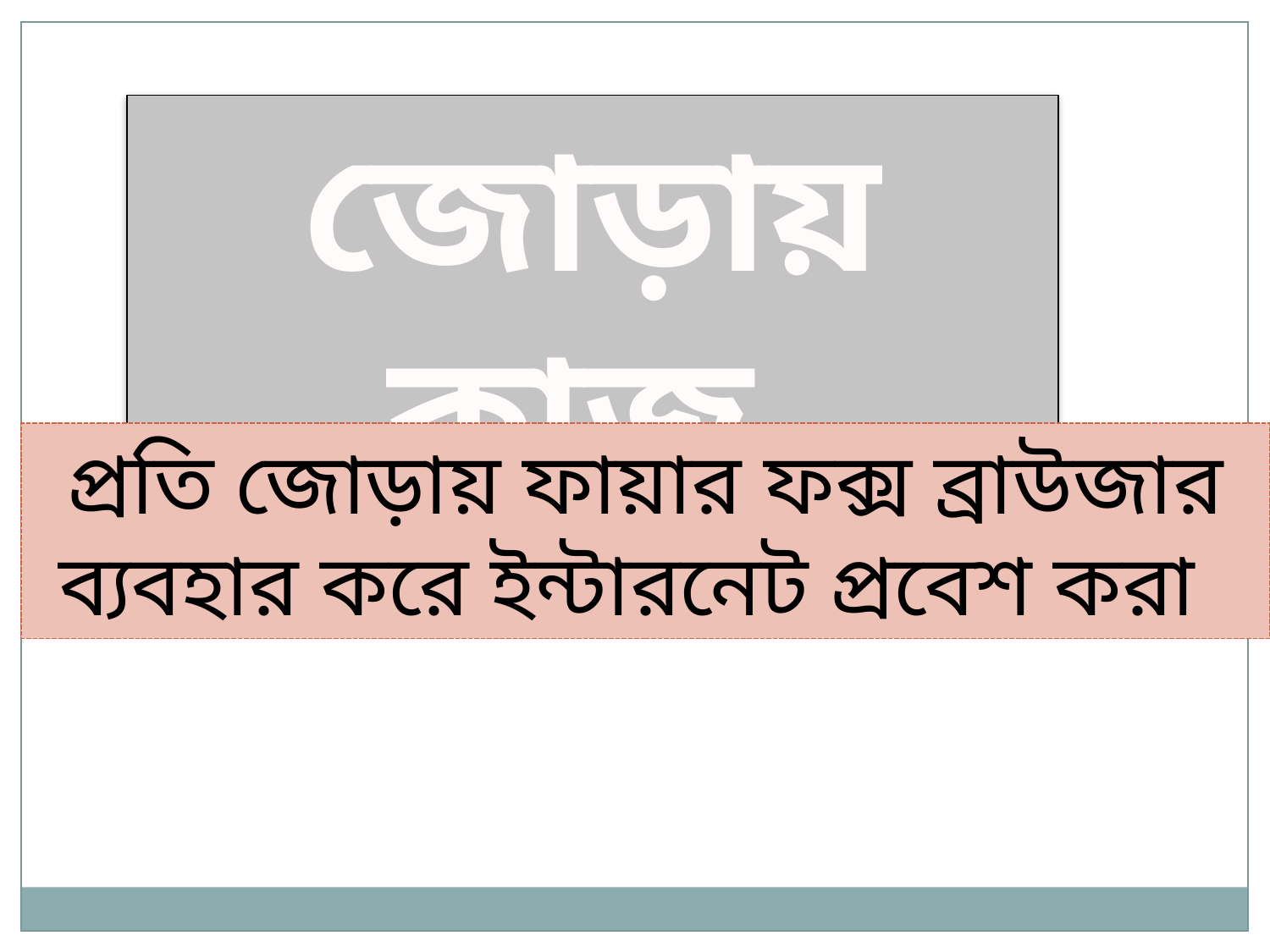

জোড়ায় কাজ
প্রতি জোড়ায় ফায়ার ফক্স ব্রাউজার ব্যবহার করে ইন্টারনেট প্রবেশ করা